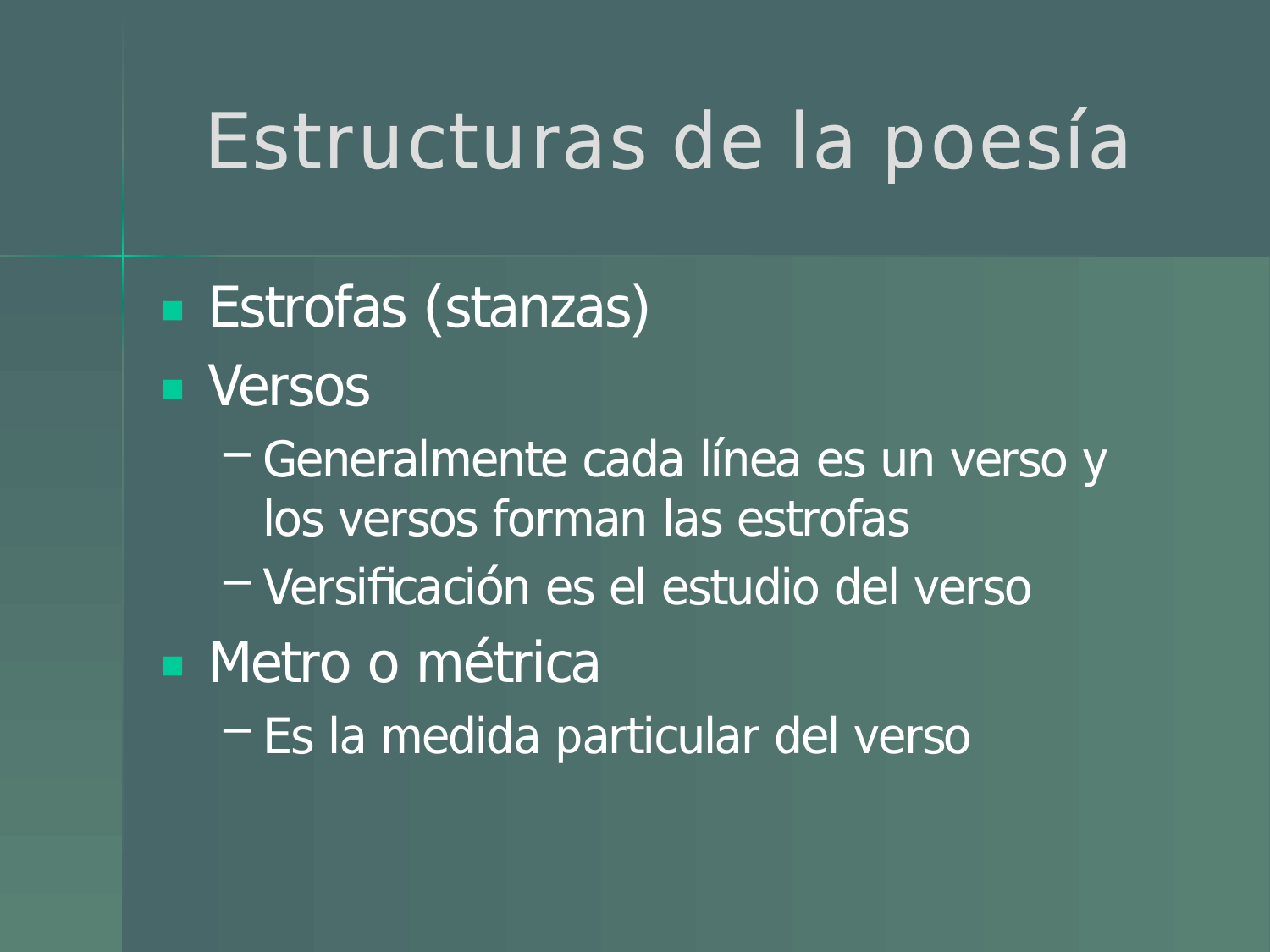

# Estructuras de la poesía
Estrofas (stanzas)
Versos
Generalmente cada línea es un verso y los versos forman las estrofas
Versificación es el estudio del verso
Metro o métrica
Es la medida particular del verso